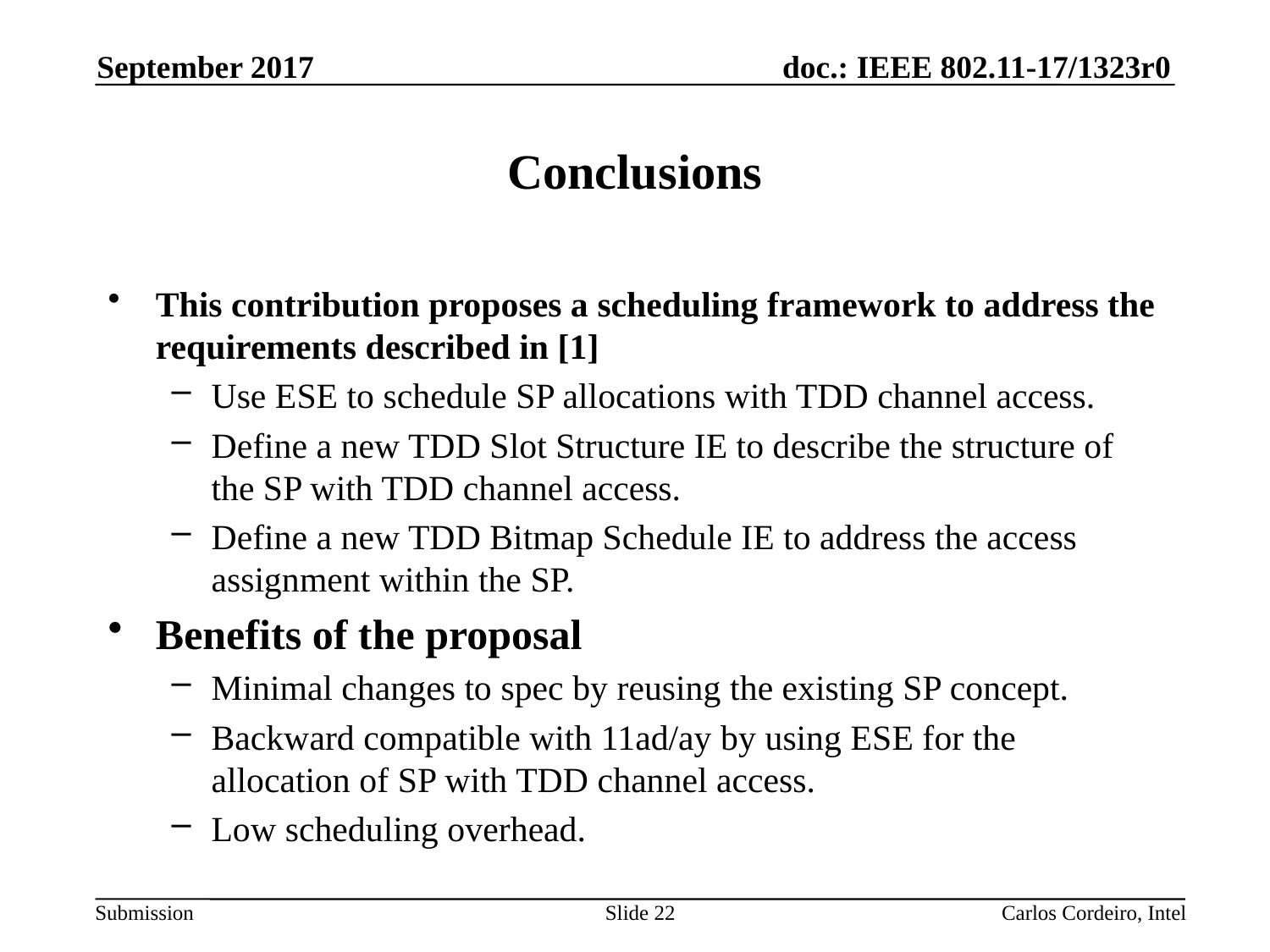

September 2017
# Conclusions
This contribution proposes a scheduling framework to address the requirements described in [1]
Use ESE to schedule SP allocations with TDD channel access.
Define a new TDD Slot Structure IE to describe the structure of the SP with TDD channel access.
Define a new TDD Bitmap Schedule IE to address the access assignment within the SP.
Benefits of the proposal
Minimal changes to spec by reusing the existing SP concept.
Backward compatible with 11ad/ay by using ESE for the allocation of SP with TDD channel access.
Low scheduling overhead.
Slide 22
Carlos Cordeiro, Intel